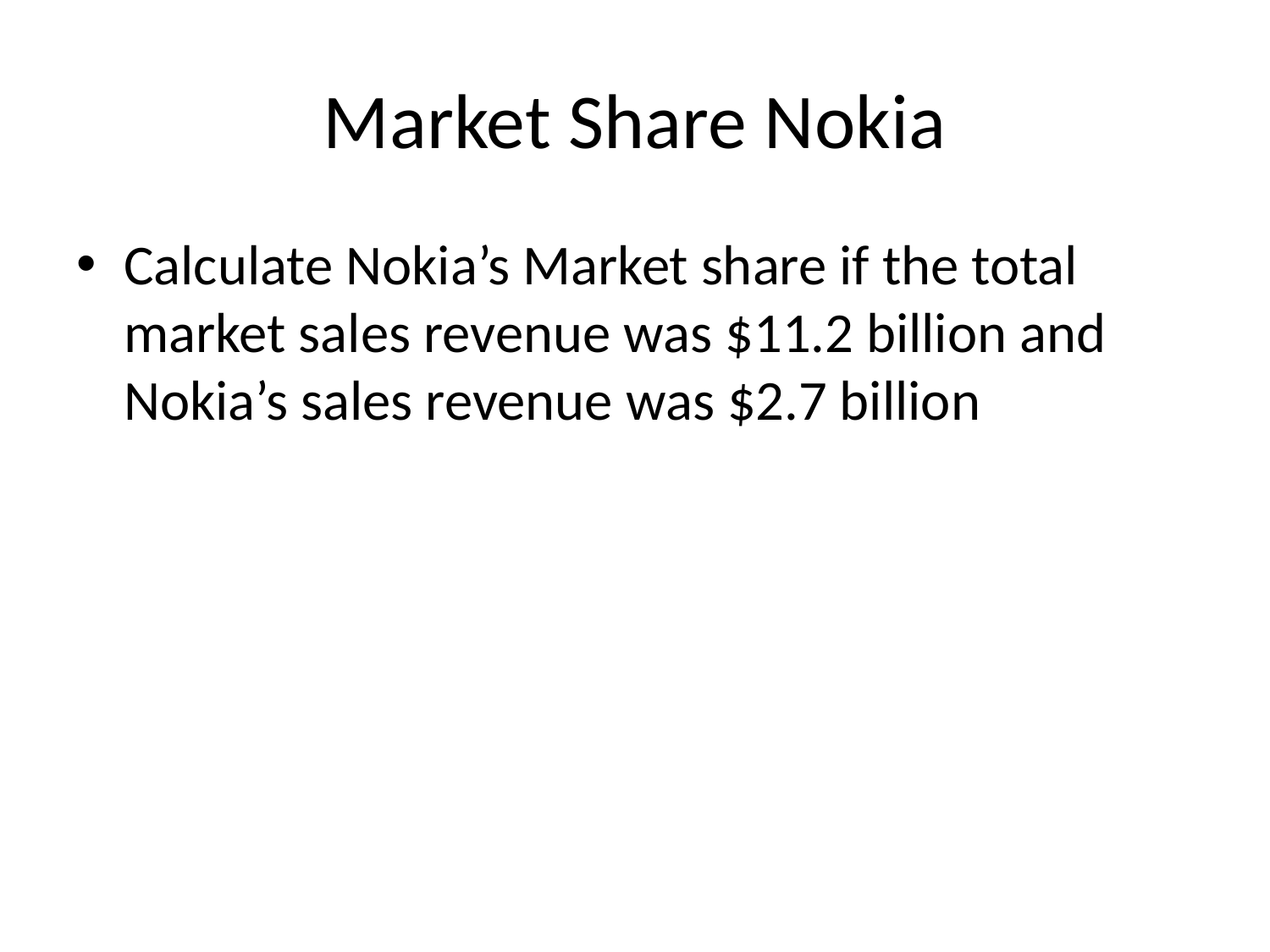

# Market Share Nokia
Calculate Nokia’s Market share if the total market sales revenue was $11.2 billion and Nokia’s sales revenue was $2.7 billion